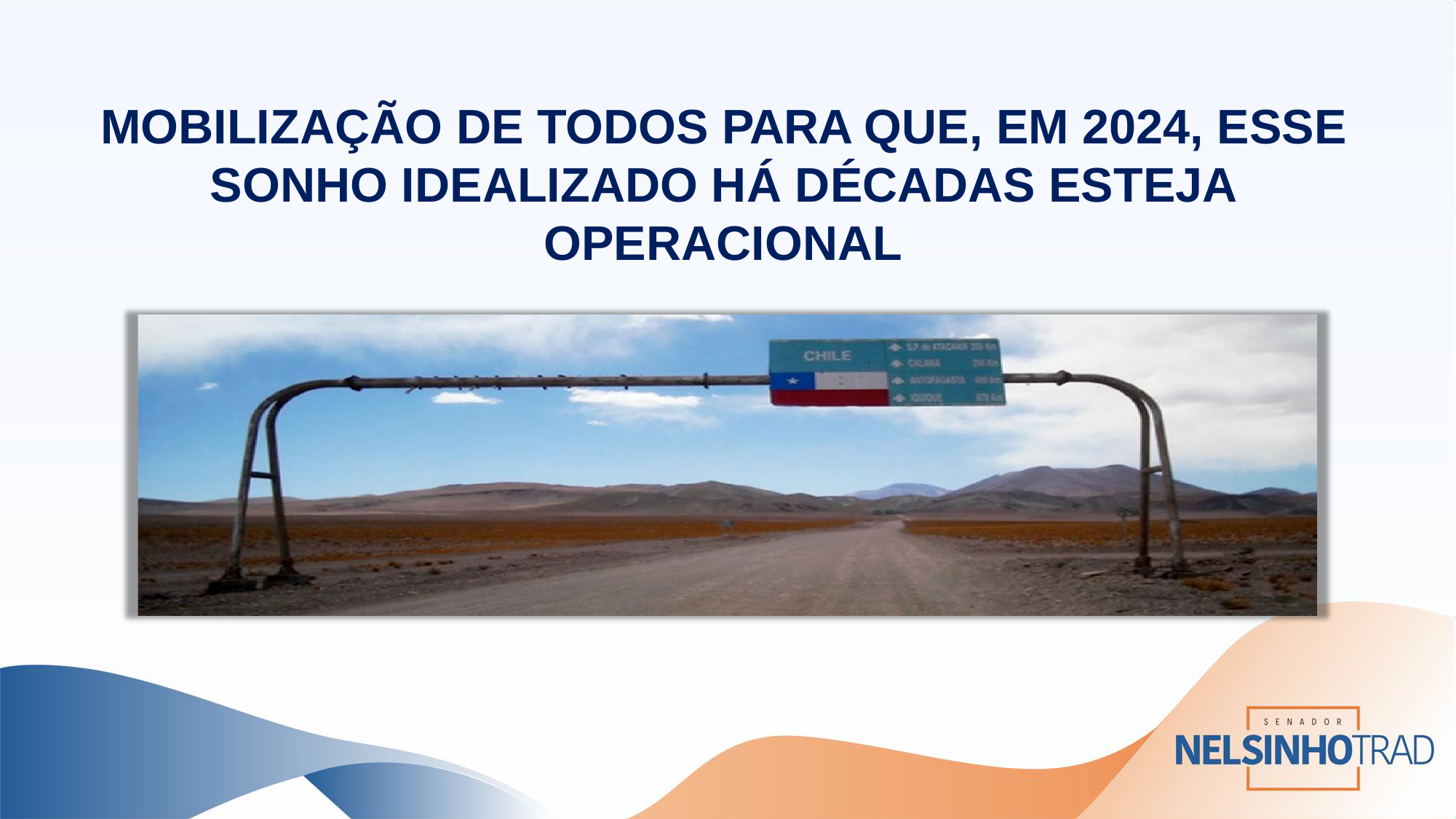

# MOBILIZAÇÃO DE TODOS PARA QUE, EM 2024, ESSE  SONHO IDEALIZADO HÁ DÉCADAS ESTEJA  OPERACIONAL